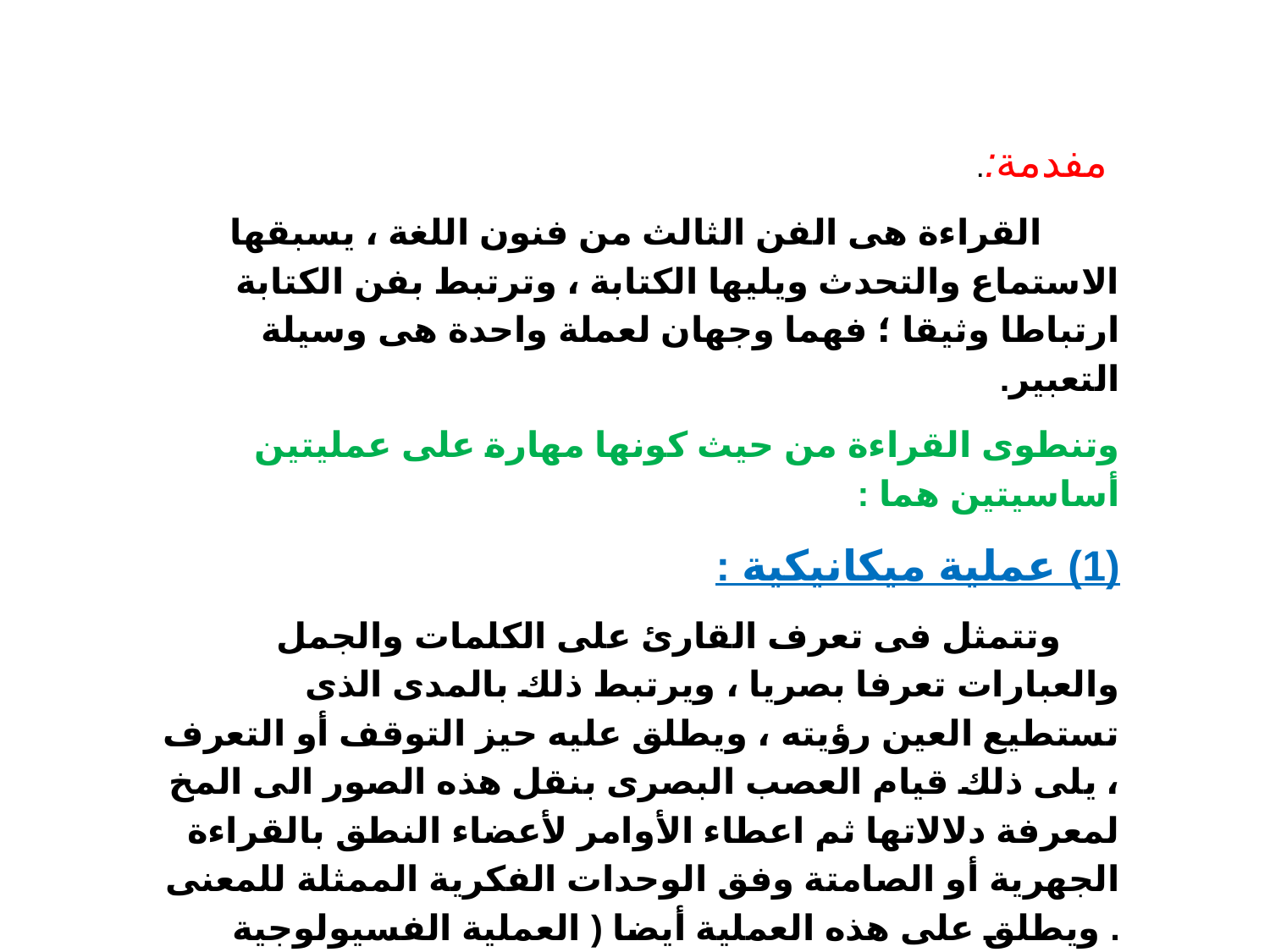

مفدمة:.
        القراءة هى الفن الثالث من فنون اللغة ، يسبقها الاستماع والتحدث ويليها الكتابة ، وترتبط بفن الكتابة ارتباطا وثيقا ؛ فهما وجهان لعملة واحدة هى وسيلة التعبير.
وتنطوى القراءة من حيث كونها مهارة على عمليتين أساسيتين هما :
(1) عملية ميكانيكية :
      وتتمثل فى تعرف القارئ على الكلمات والجمل والعبارات تعرفا بصريا ، ويرتبط ذلك بالمدى الذى تستطيع العين رؤيته ، ويطلق عليه حيز التوقف أو التعرف ، يلى ذلك قيام العصب البصرى بنقل هذه الصور الى المخ لمعرفة دلالاتها ثم اعطاء الأوامر لأعضاء النطق بالقراءة الجهرية أو الصامتة وفق الوحدات الفكرية الممثلة للمعنى . ويطلق على هذه العملية أيضا ( العملية الفسيولوجية للقراءة ) وذلك لارتباطها بحاسة البصر وجهاز النطق الانسانى .